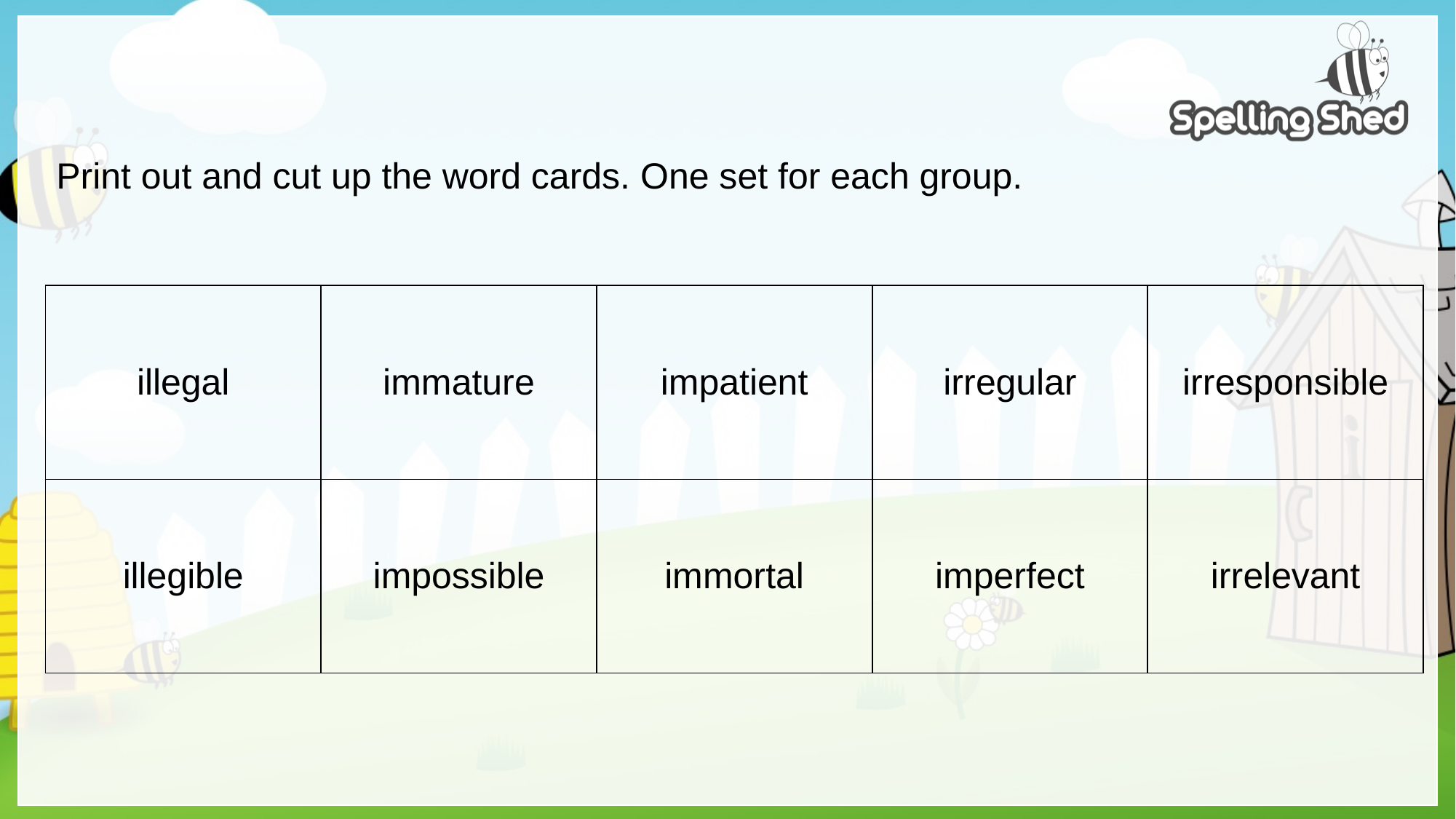

# Print out and cut up the word cards. One set for each group.
| illegal | immature | impatient | irregular | irresponsible |
| --- | --- | --- | --- | --- |
| illegible | impossible | immortal | imperfect | irrelevant |